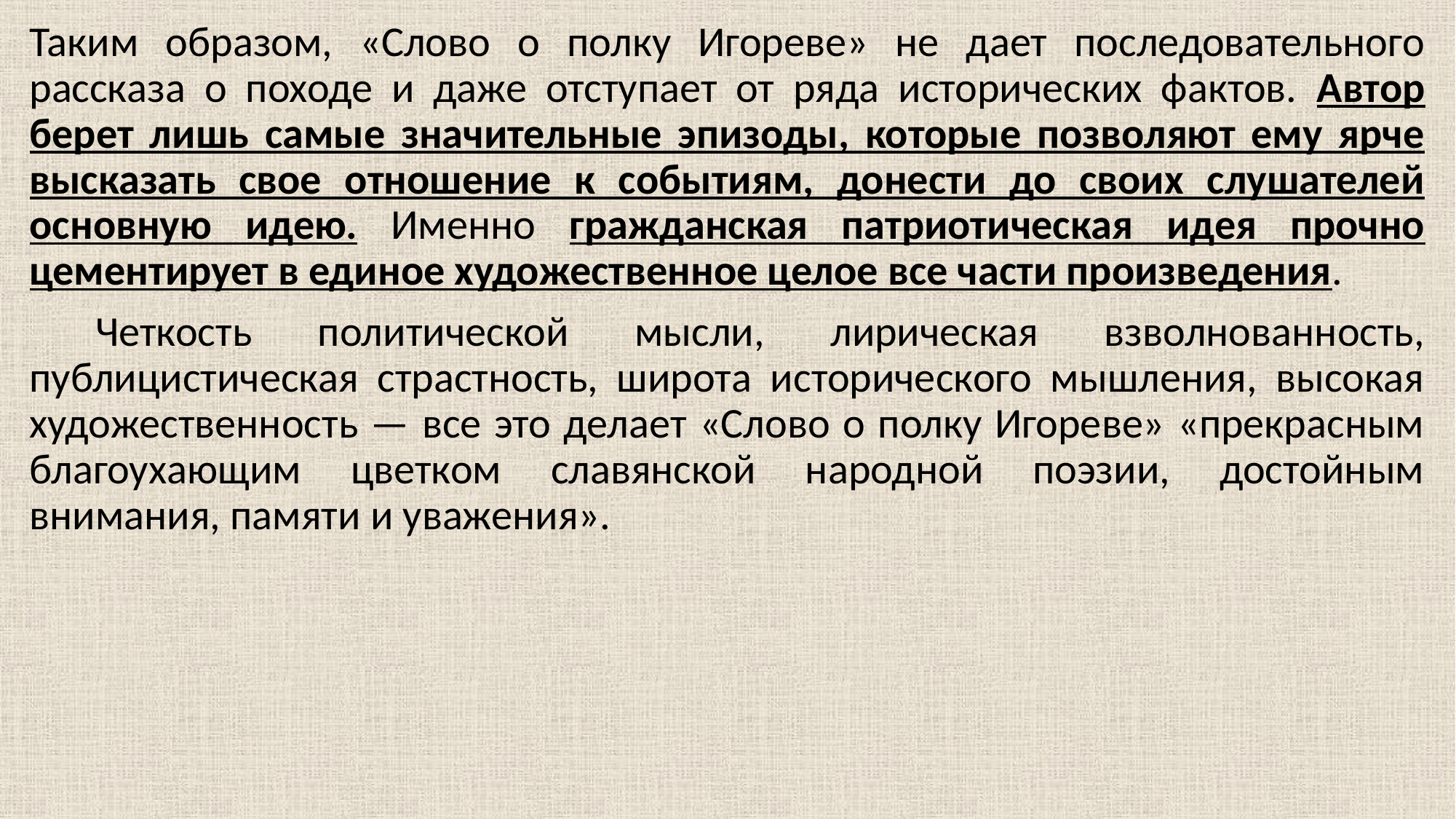

Таким образом, «Слово о полку Игореве» не дает последовательного рассказа о походе и даже отступает от ряда исторических фактов. Автор берет лишь самые значительные эпизоды, которые позволяют ему ярче высказать свое отношение к событиям, донести до своих слушателей основную идею. Именно гражданская патриотическая идея прочно цементирует в единое художественное целое все части произведения.
 Четкость политической мысли, лирическая взволнованность, публицистическая страстность, широта исторического мышления, высокая художественность — все это делает «Слово о полку Игореве» «прекрасным благоухающим цветком славянской народной поэзии, достойным внимания, памяти и уважения».